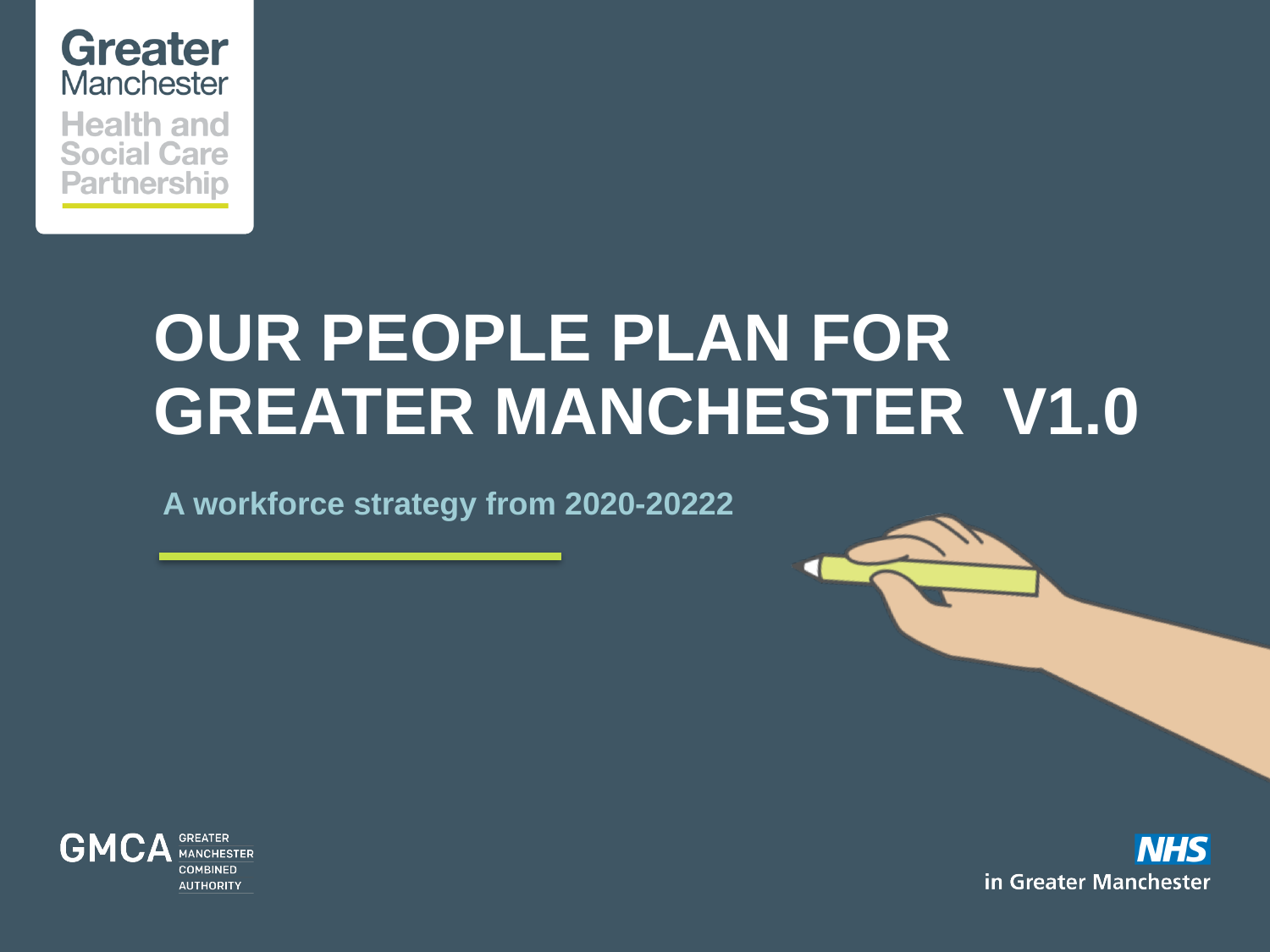

# Our people plan for greater manchester  V1.0
A workforce strategy from 2020-20222